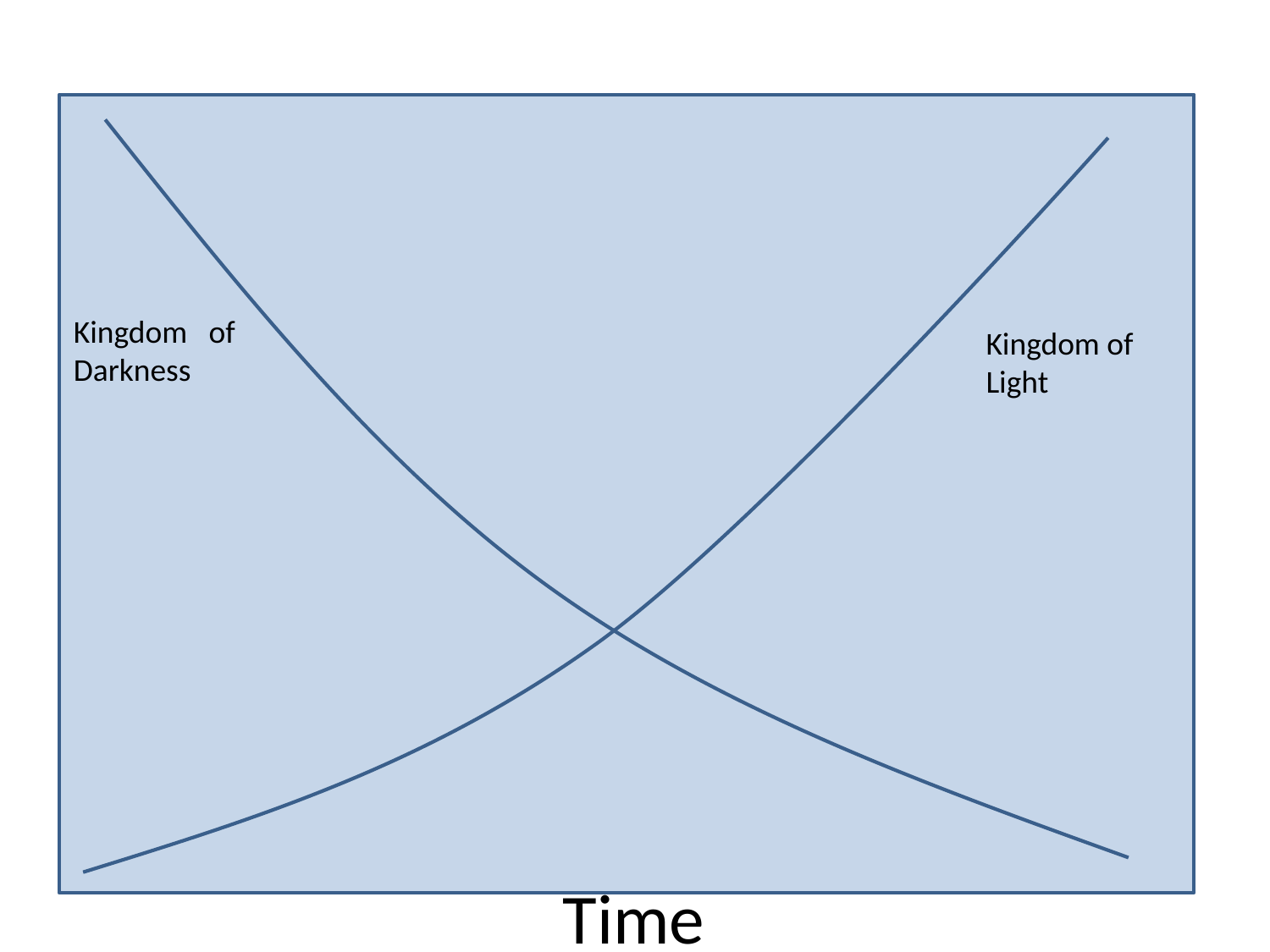

Kingdom   of Darkness

Kingdom of  Light

Time